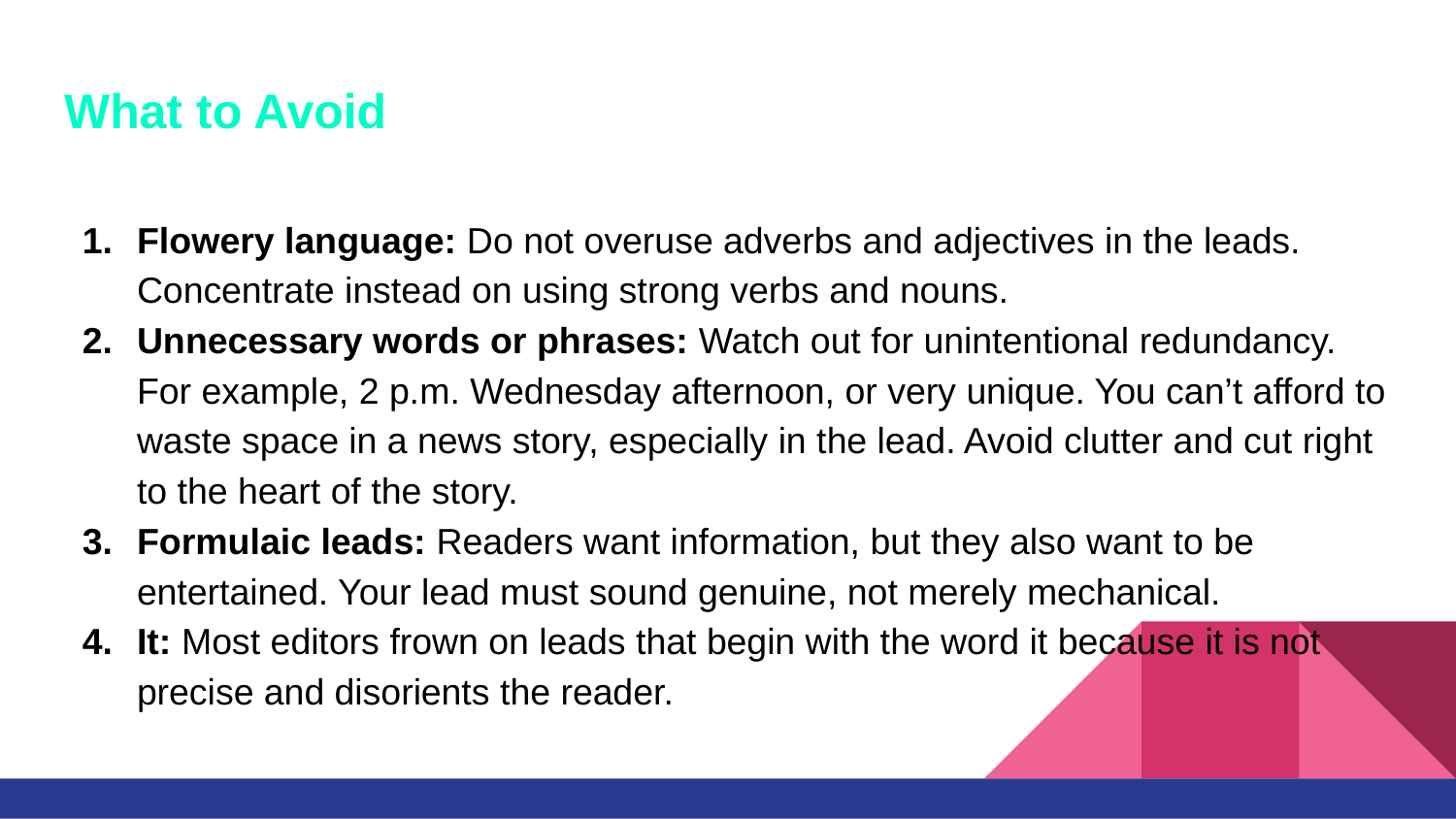

# What to Avoid

Flowery language: Do not overuse adverbs and adjectives in the leads. Concentrate instead on using strong verbs and nouns.
Unnecessary words or phrases: Watch out for unintentional redundancy. For example, 2 p.m. Wednesday afternoon, or very unique. You can’t afford to waste space in a news story, especially in the lead. Avoid clutter and cut right to the heart of the story.
Formulaic leads: Readers want information, but they also want to be entertained. Your lead must sound genuine, not merely mechanical.
It: Most editors frown on leads that begin with the word it because it is not precise and disorients the reader.